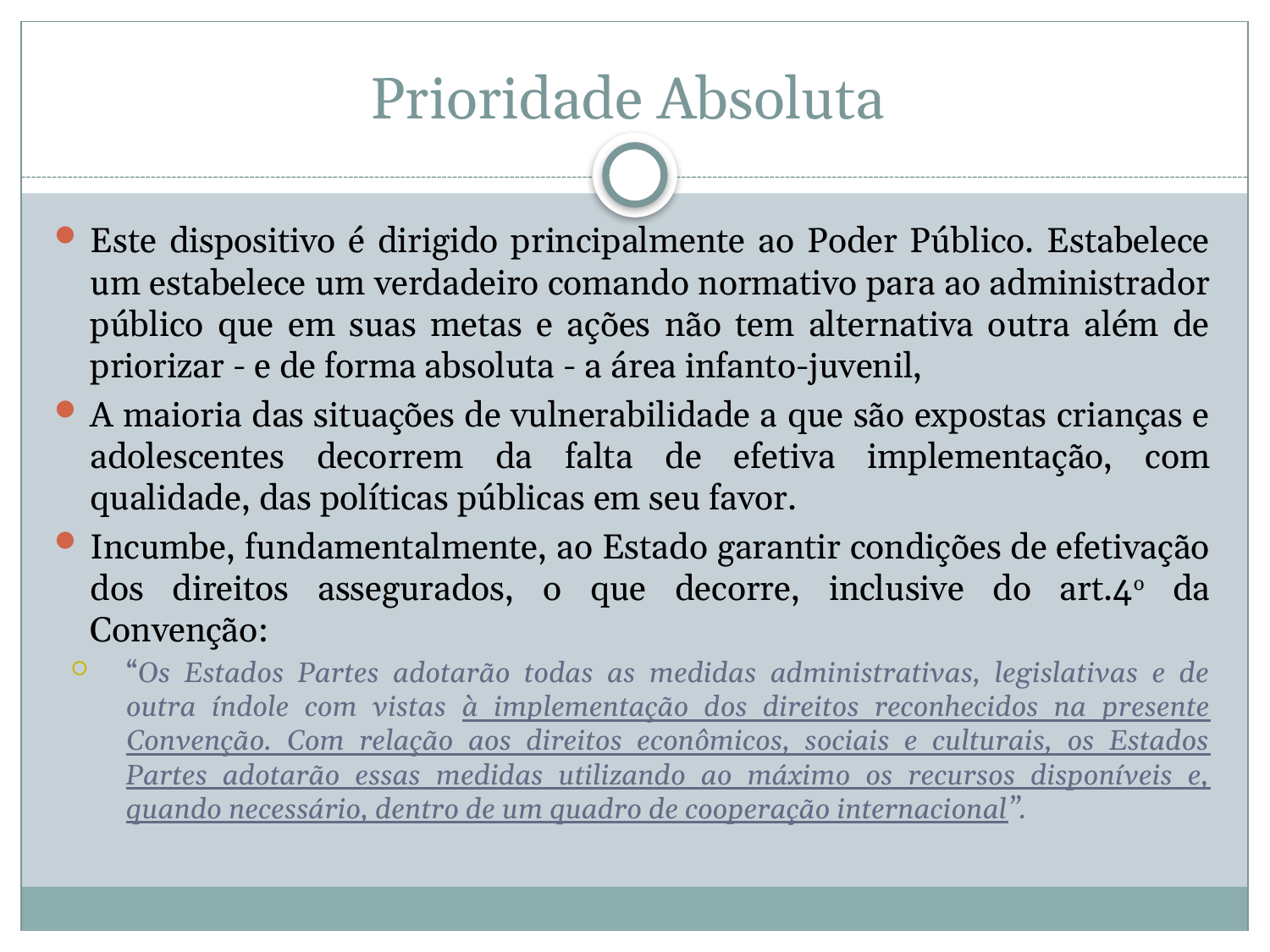

# Prioridade Absoluta
Este dispositivo é dirigido principalmente ao Poder Público. Estabelece um estabelece um verdadeiro comando normativo para ao administrador público que em suas metas e ações não tem alternativa outra além de priorizar - e de forma absoluta - a área infanto-juvenil,
A maioria das situações de vulnerabilidade a que são expostas crianças e adolescentes decorrem da falta de efetiva implementação, com qualidade, das políticas públicas em seu favor.
Incumbe, fundamentalmente, ao Estado garantir condições de efetivação dos direitos assegurados, o que decorre, inclusive do art.4o da Convenção:
“Os Estados Partes adotarão todas as medidas administrativas, legislativas e de outra índole com vistas à implementação dos direitos reconhecidos na presente Convenção. Com relação aos direitos econômicos, sociais e culturais, os Estados Partes adotarão essas medidas utilizando ao máximo os recursos disponíveis e, quando necessário, dentro de um quadro de cooperação internacional”.